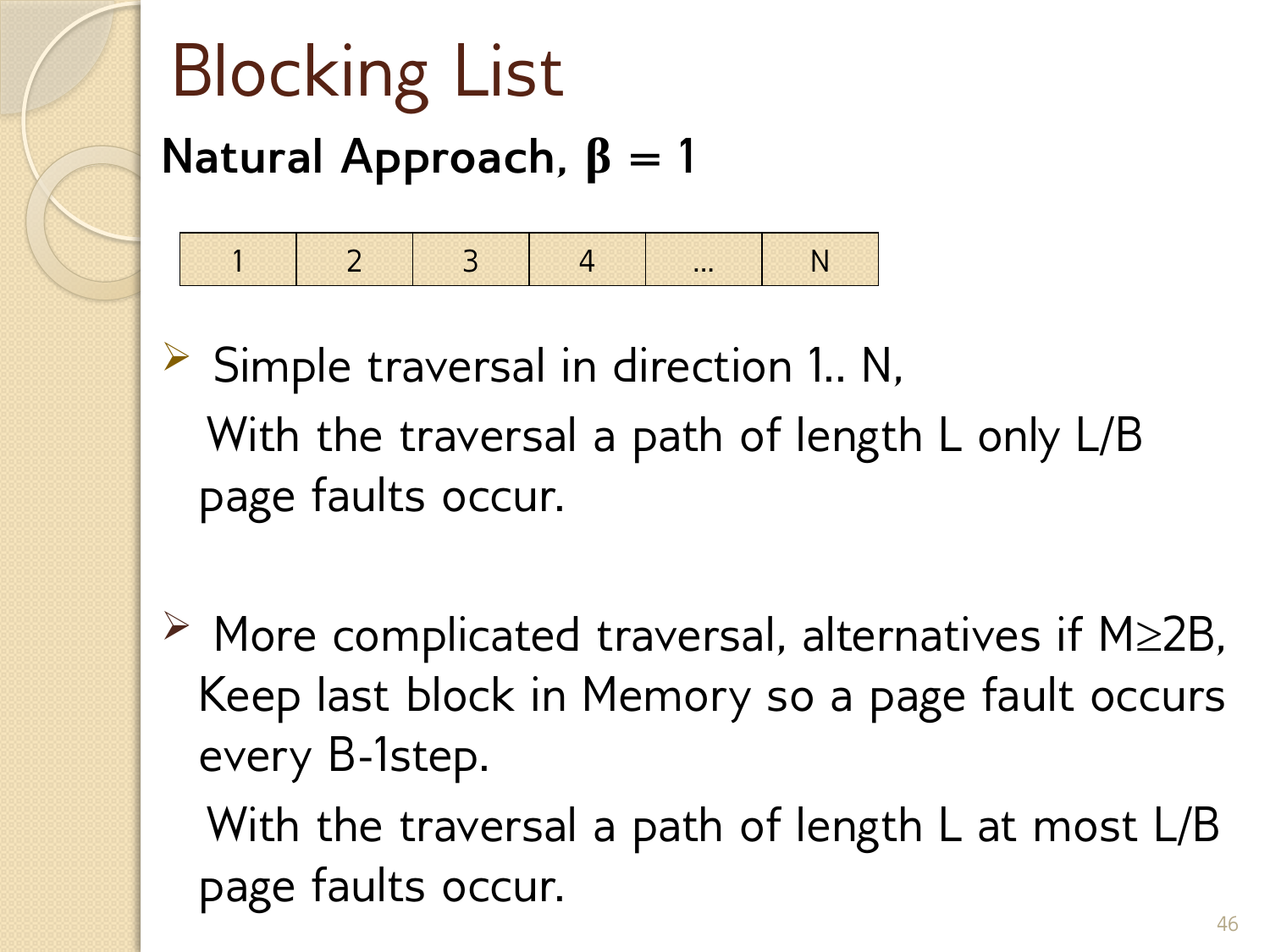

# Blocking List
Natural Approach, β = 1

 Simple traversal in direction 1.. N,
   With the traversal a path of length L only L/B   page faults occur.

 More complicated traversal, alternatives if M≥2B, Keep last block in Memory so a page fault occurs every B-1step.
   With the traversal a path of length L at most L/B page faults occur.

1
2
3
4
...
N
46